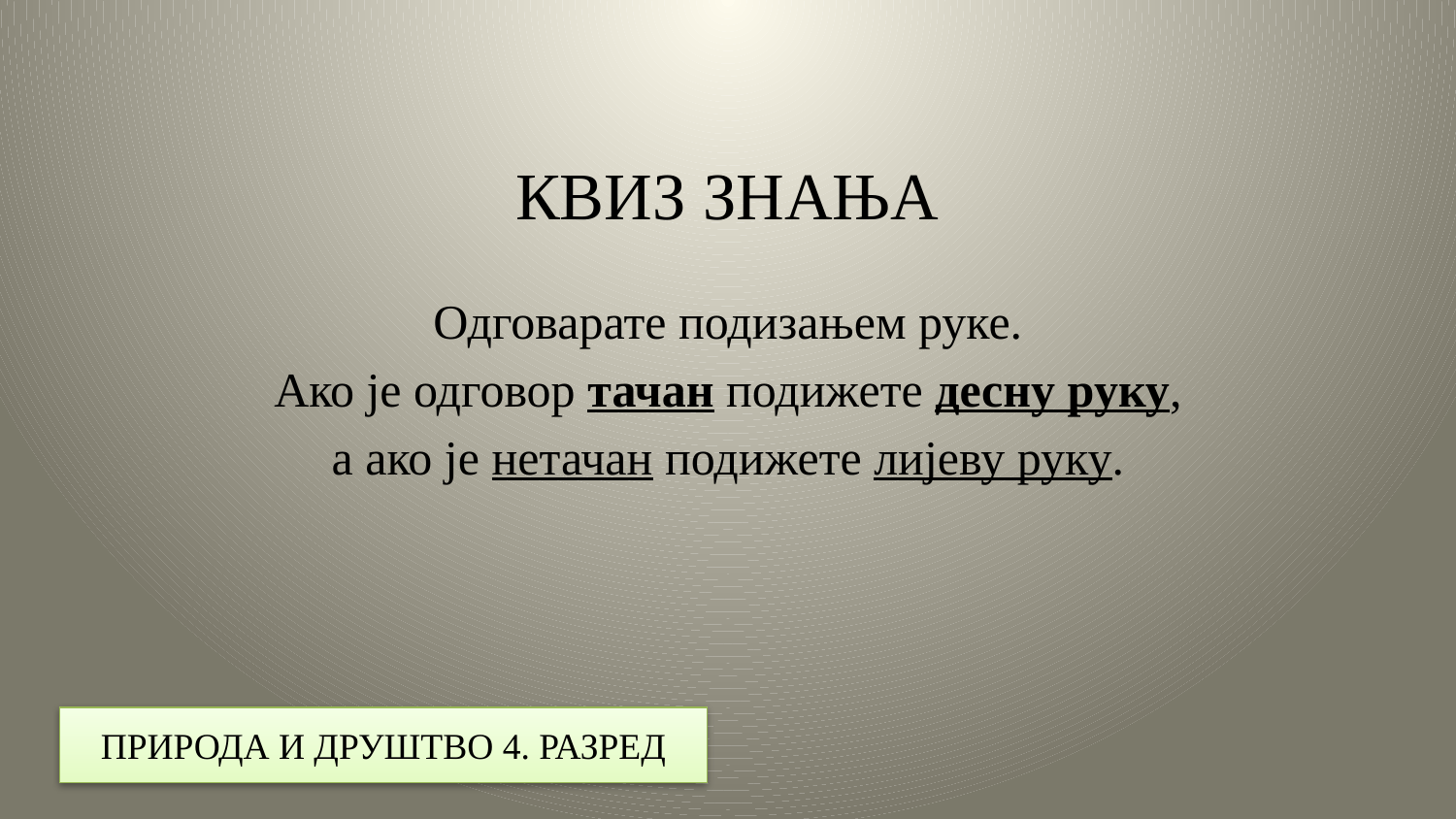

# КВИЗ ЗНАЊА
Одговарате подизањем руке.
Ако је одговор тачан подижете десну руку,
а ако је нетачан подижете лијеву руку.

ПРИРОДА И ДРУШТВО 4. РАЗРЕД